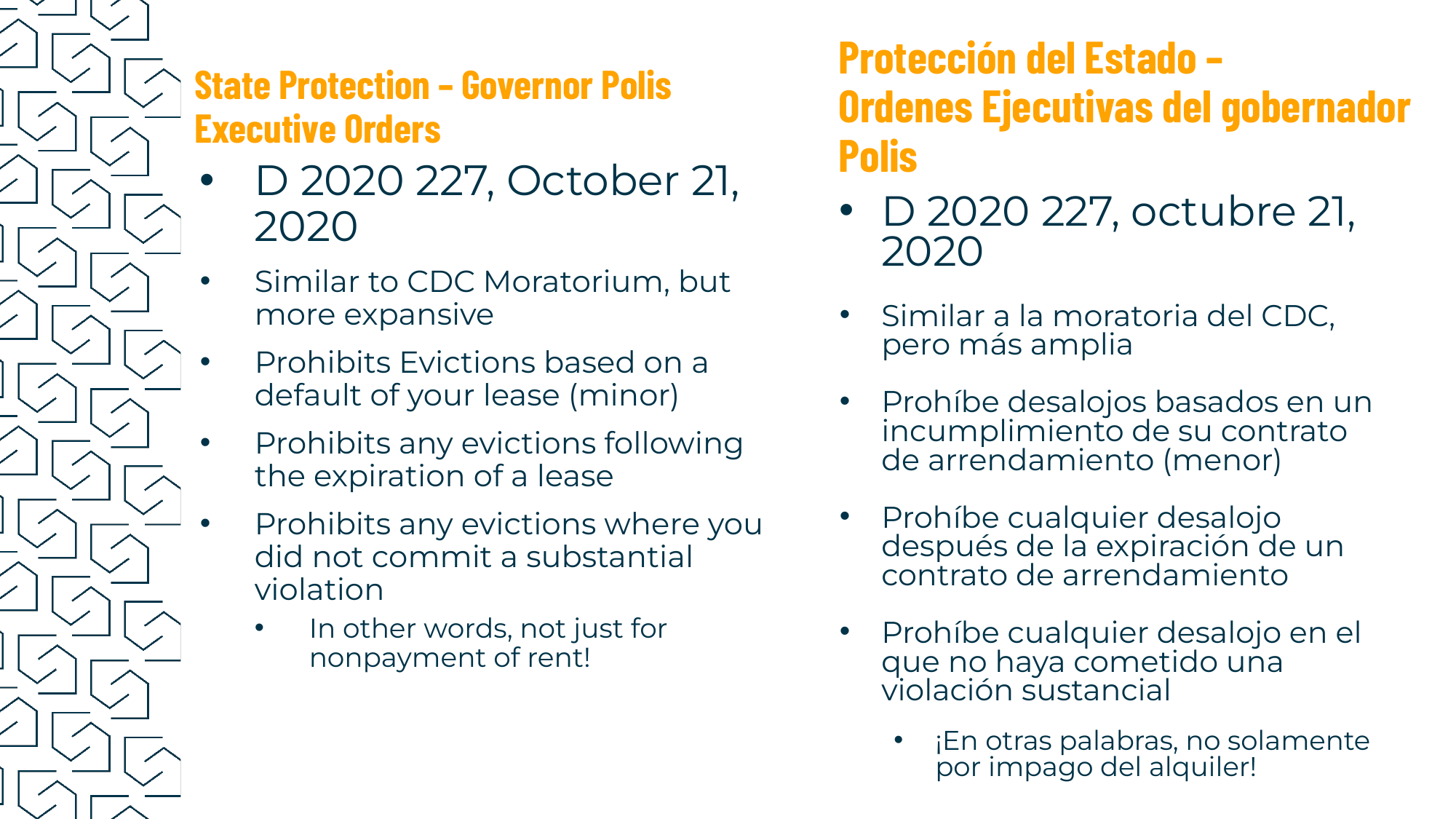

Protección del Estado –
Ordenes Ejecutivas del gobernador Polis
# State Protection – Governor Polis Executive Orders

D 2020 227, October 21, 2020
Similar to CDC Moratorium, but more expansive
Prohibits Evictions based on a default of your lease (minor)
Prohibits any evictions following the expiration of a lease
Prohibits any evictions where you did not commit a substantial violation
In other words, not just for nonpayment of rent!
D 2020 227, octubre 21, 2020

Similar a la moratoria del CDC, pero más amplia

Prohíbe desalojos basados en un incumplimiento de su contrato de arrendamiento (menor)

Prohíbe cualquier desalojo después de la expiración de un contrato de arrendamiento

Prohíbe cualquier desalojo en el que no haya cometido una violación sustancial

¡En otras palabras, no solamente por impago del alquiler!